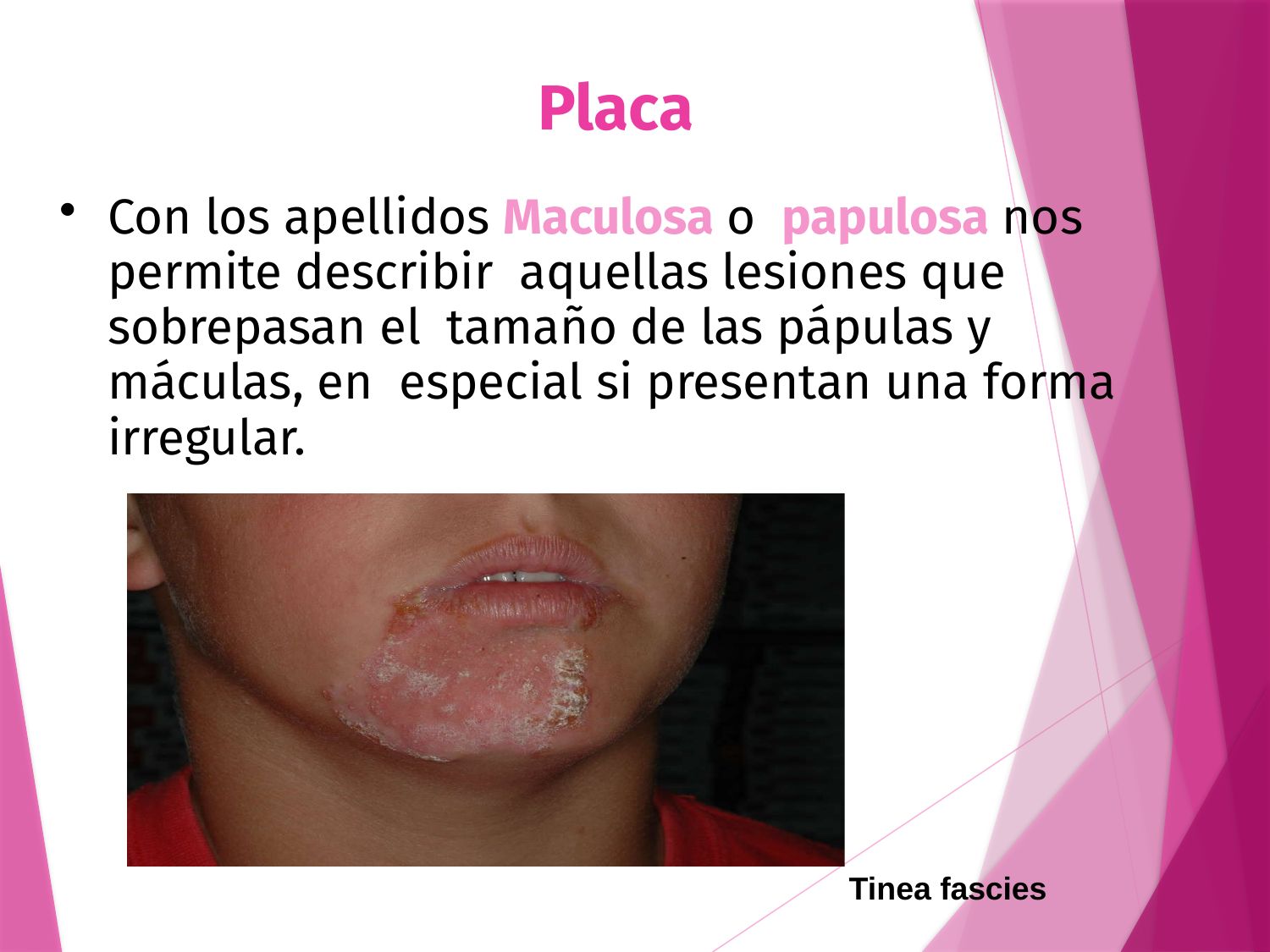

# Placa
Con los apellidos Maculosa o  papulosa nos permite describir  aquellas lesiones que sobrepasan el  tamaño de las pápulas y máculas, en  especial si presentan una forma irregular.

Tinea fascies